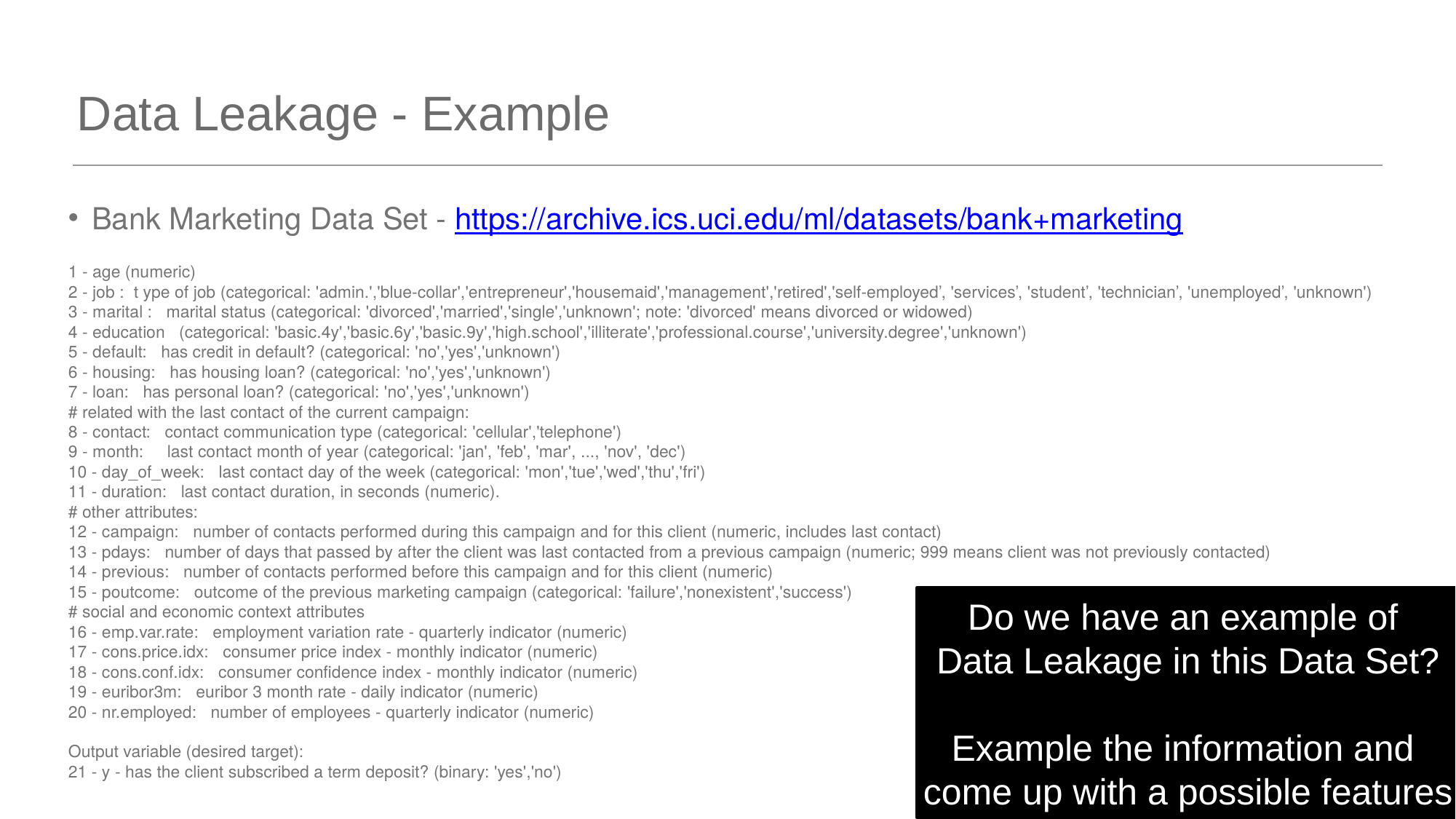

# Data Leakage - Example
Bank Marketing Data Set - https://archive.ics.uci.edu/ml/datasets/bank+marketing
1 - age (numeric)
2 - job :  t ype of job (categorical: 'admin.','blue-collar','entrepreneur','housemaid','management','retired','self-employed’, 'services’, 'student’, 'technician’, 'unemployed’, 'unknown')
3 - marital :   marital status (categorical: 'divorced','married','single','unknown'; note: 'divorced' means divorced or widowed)
4 - education   (categorical: 'basic.4y','basic.6y','basic.9y','high.school','illiterate','professional.course','university.degree','unknown')
5 - default:   has credit in default? (categorical: 'no','yes','unknown')
6 - housing:   has housing loan? (categorical: 'no','yes','unknown')
7 - loan:   has personal loan? (categorical: 'no','yes','unknown')
# related with the last contact of the current campaign:
8 - contact:   contact communication type (categorical: 'cellular','telephone')
9 - month:     last contact month of year (categorical: 'jan', 'feb', 'mar', ..., 'nov', 'dec')
10 - day_of_week:   last contact day of the week (categorical: 'mon','tue','wed','thu','fri')
11 - duration:   last contact duration, in seconds (numeric).
# other attributes:
12 - campaign:   number of contacts performed during this campaign and for this client (numeric, includes last contact)
13 - pdays:   number of days that passed by after the client was last contacted from a previous campaign (numeric; 999 means client was not previously contacted)
14 - previous:   number of contacts performed before this campaign and for this client (numeric)
15 - poutcome:   outcome of the previous marketing campaign (categorical: 'failure','nonexistent','success')
# social and economic context attributes
16 - emp.var.rate:   employment variation rate - quarterly indicator (numeric)
17 - cons.price.idx:   consumer price index - monthly indicator (numeric)
18 - cons.conf.idx:   consumer confidence index - monthly indicator (numeric)
19 - euribor3m:   euribor 3 month rate - daily indicator (numeric)
20 - nr.employed:   number of employees - quarterly indicator (numeric)
Output variable (desired target):
21 - y - has the client subscribed a term deposit? (binary: 'yes','no')
Do we have an example of
Data Leakage in this Data Set?

Example the information and
come up with a possible features